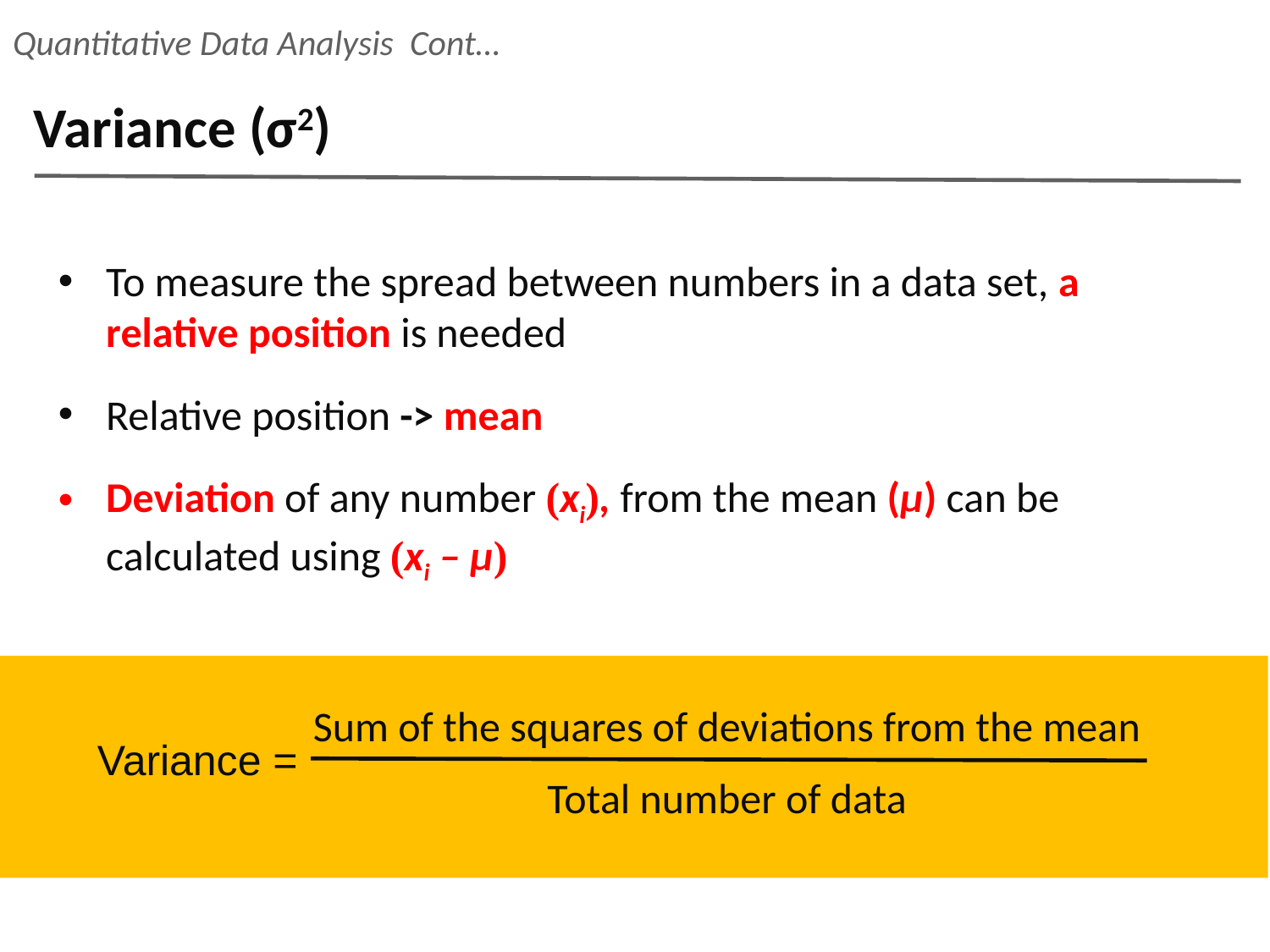

Quantitative Data Analysis  Cont…
Variance (σ2)
To measure the spread between numbers in a data set, a relative position is needed
Relative position -> mean
Deviation of any number (xi), from the mean (μ) can be calculated using (xi – μ)

Variance =
Sum of the squares of deviations from the mean

Total number of data